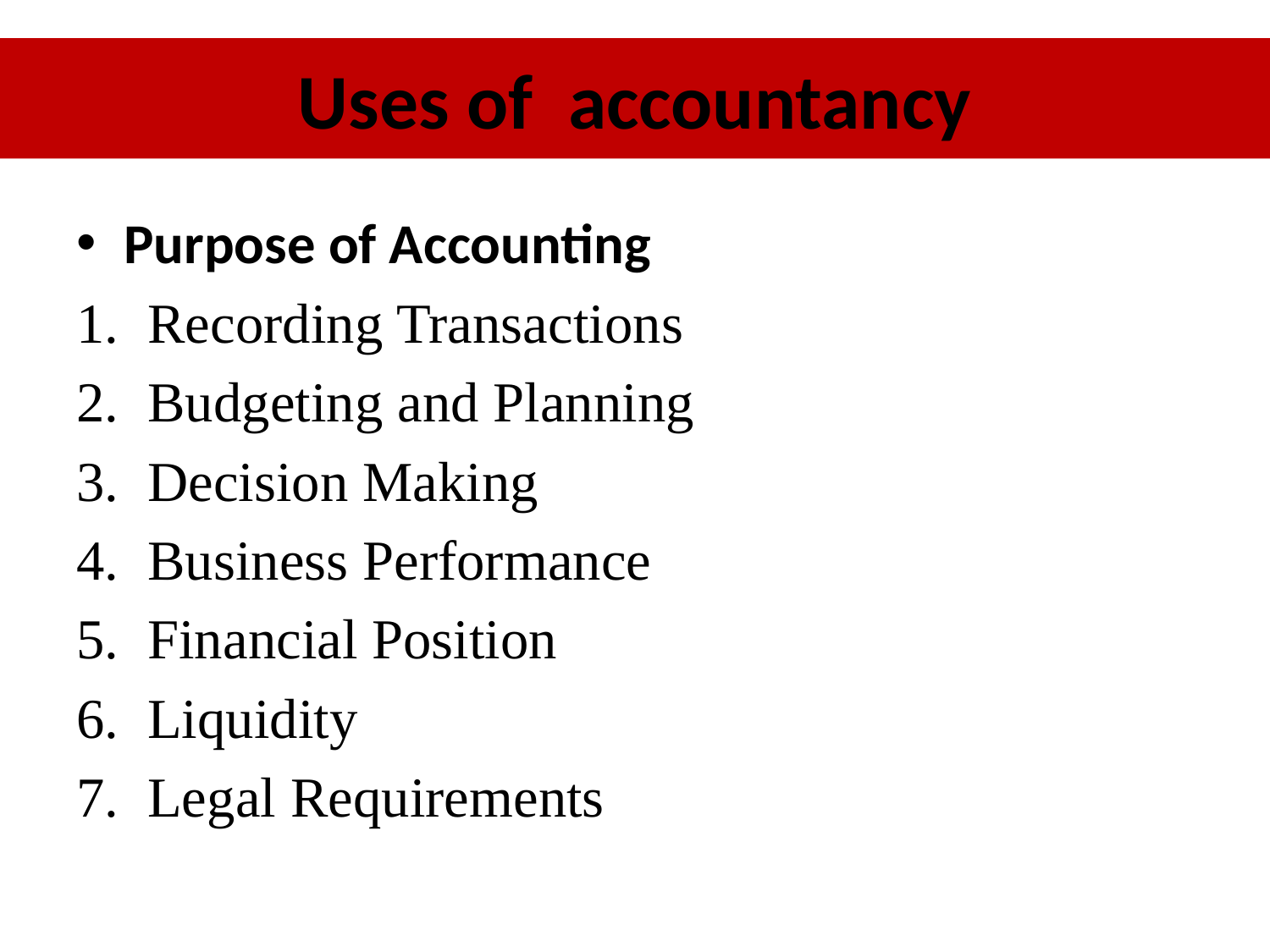

# Uses of  accountancy
Purpose of Accounting
Recording Transactions
Budgeting and Planning
Decision Making
Business Performance
Financial Position
Liquidity
Legal Requirements